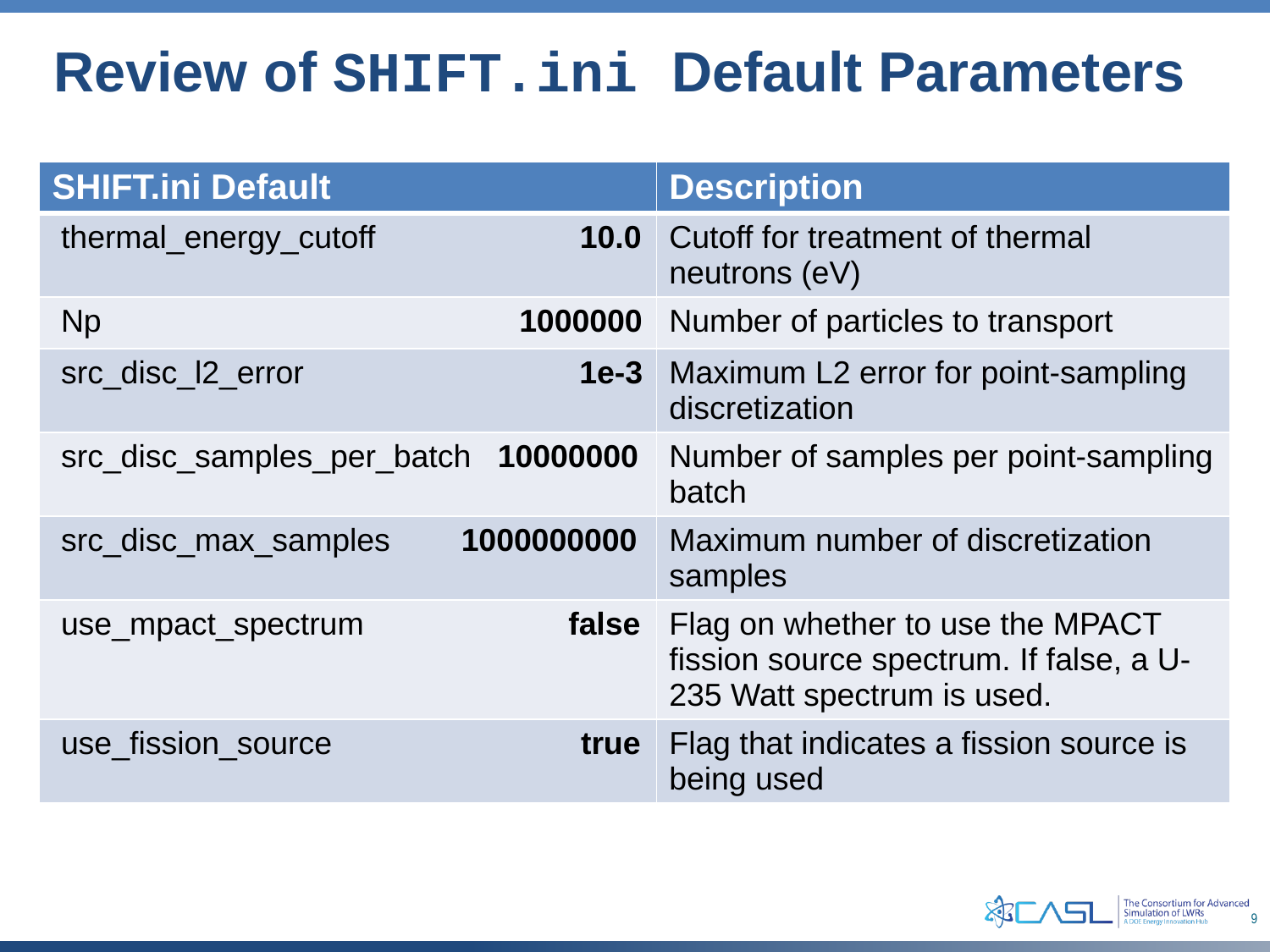

# Review of SHIFT.ini Default Parameters
| SHIFT.ini Default | Description |
| --- | --- |
| thermal\_energy\_cutoff 10.0 | Cutoff for treatment of thermal neutrons (eV) |
| Np 1000000 | Number of particles to transport |
| src\_disc\_l2\_error 1e-3 | Maximum L2 error for point-sampling discretization |
| src\_disc\_samples\_per\_batch 10000000 | Number of samples per point-sampling batch |
| src\_disc\_max\_samples 1000000000 | Maximum number of discretization samples |
| use\_mpact\_spectrum false | Flag on whether to use the MPACT fission source spectrum. If false, a U-235 Watt spectrum is used. |
| use\_fission\_source true | Flag that indicates a fission source is being used |